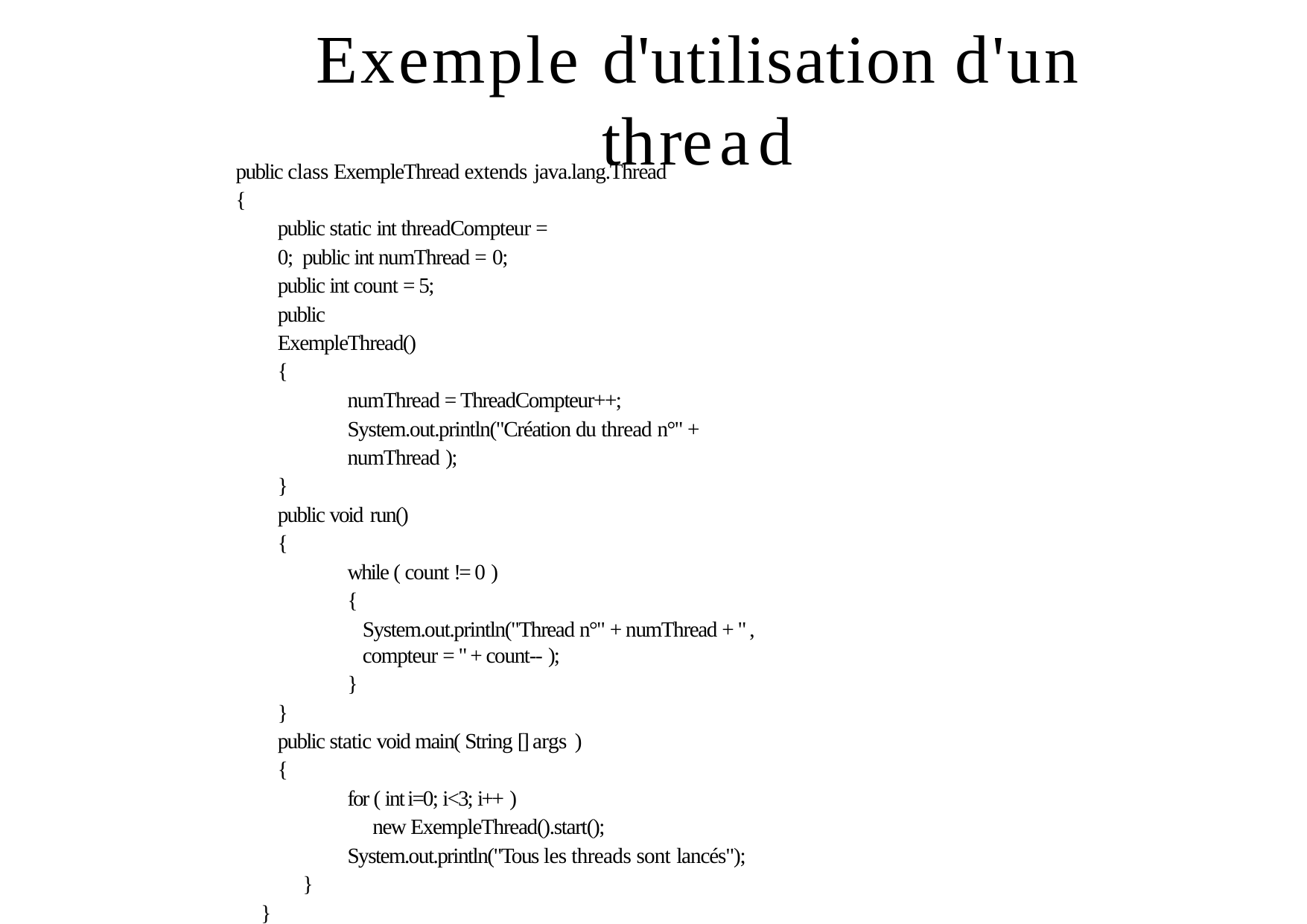

# Exemple d'utilisation d'un
thread
public class ExempleThread extends java.lang.Thread
{
public static int threadCompteur = 0;  public int numThread = 0;
public int count = 5;  public ExempleThread()
{
numThread = ThreadCompteur++;  System.out.println("Création du thread n°" + numThread );
}
public void run()
{
while ( count != 0 )
{
System.out.println("Thread n°" + numThread + " , compteur = " + count-- );
}
}
public static void main( String [] args )
{
for ( int i=0; i<3; i++ )
new ExempleThread().start();  System.out.println("Tous les threads sont lancés");
}
}